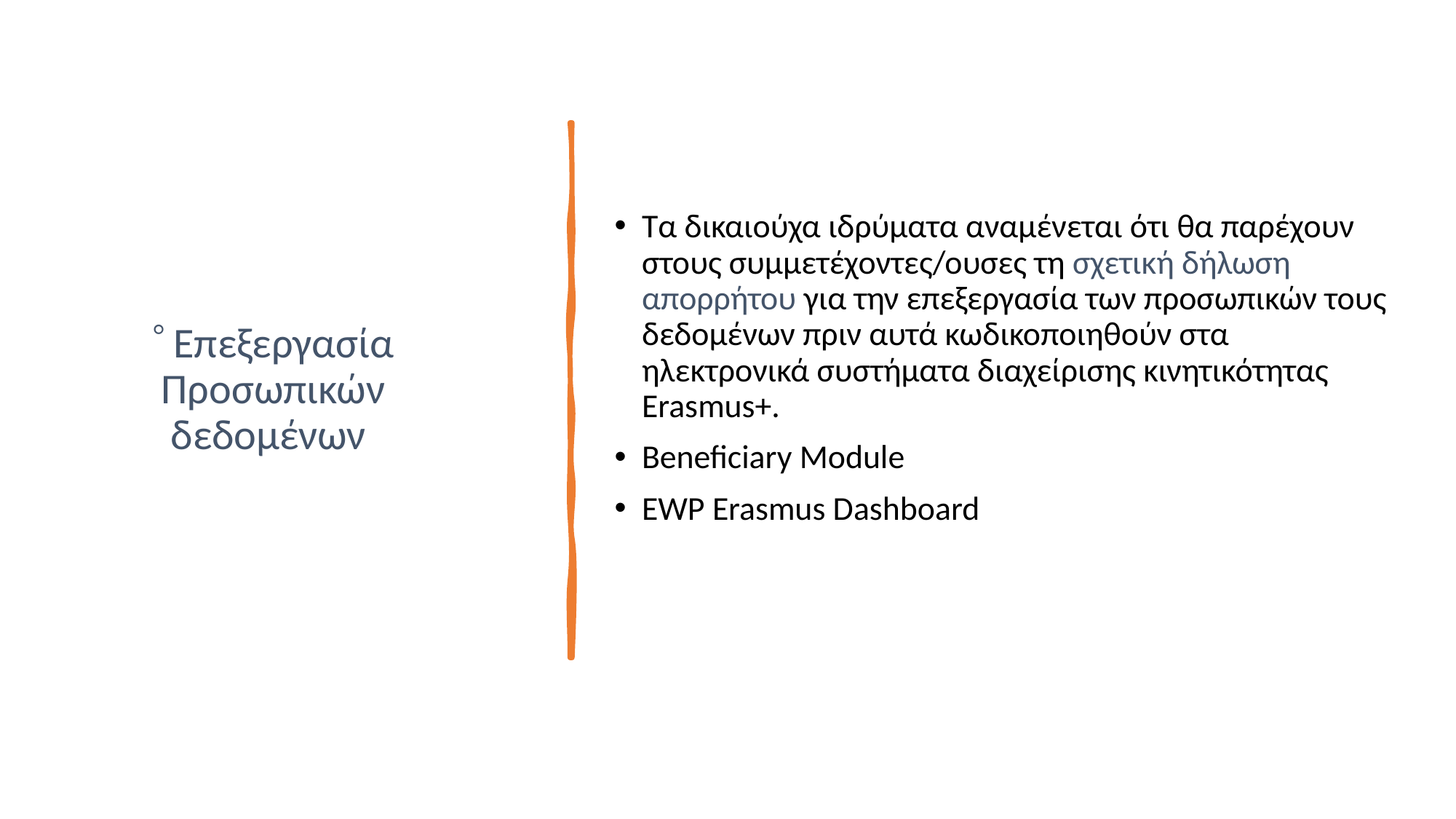

# ° Επεξεργασία Προσωπικών δεδομένων
Τα δικαιούχα ιδρύματα αναμένεται ότι θα παρέχουν στους συμμετέχοντες/ουσες τη σχετική δήλωση απορρήτου για την επεξεργασία των προσωπικών τους δεδομένων πριν αυτά κωδικοποιηθούν στα ηλεκτρονικά συστήματα διαχείρισης κινητικότητας Erasmus+.
Βeneficiary Module
EWP Erasmus Dashboard